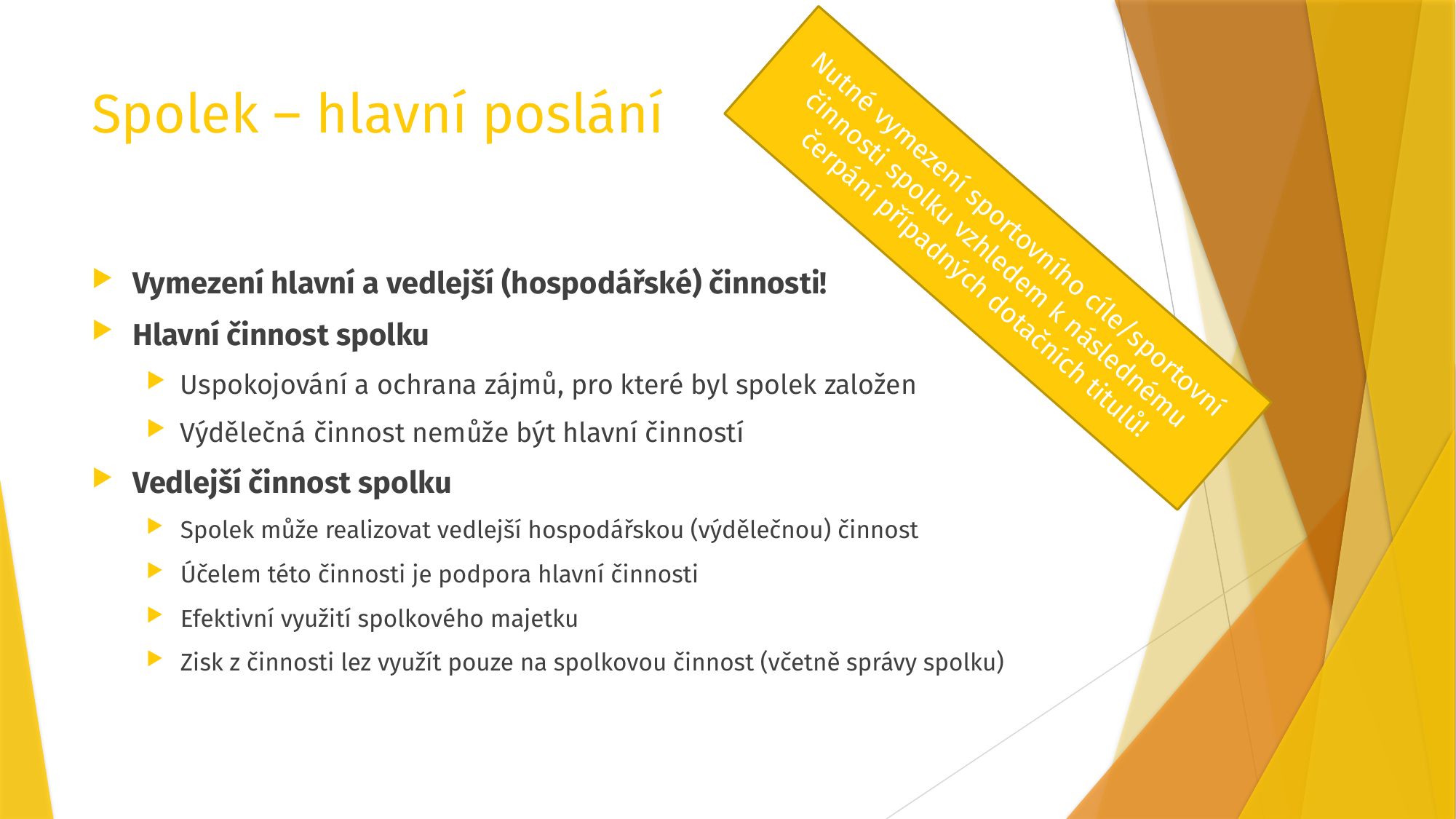

# Spolek – hlavní poslání
Nutné vymezení sportovního cíle/sportovní činnosti spolku vzhledem k následnému čerpání případných dotačních titulů!
Vymezení hlavní a vedlejší (hospodářské) činnosti!
Hlavní činnost spolku
Uspokojování a ochrana zájmů, pro které byl spolek založen
Výdělečná činnost nemůže být hlavní činností
Vedlejší činnost spolku
Spolek může realizovat vedlejší hospodářskou (výdělečnou) činnost
Účelem této činnosti je podpora hlavní činnosti
Efektivní využití spolkového majetku
Zisk z činnosti lez využít pouze na spolkovou činnost (včetně správy spolku)